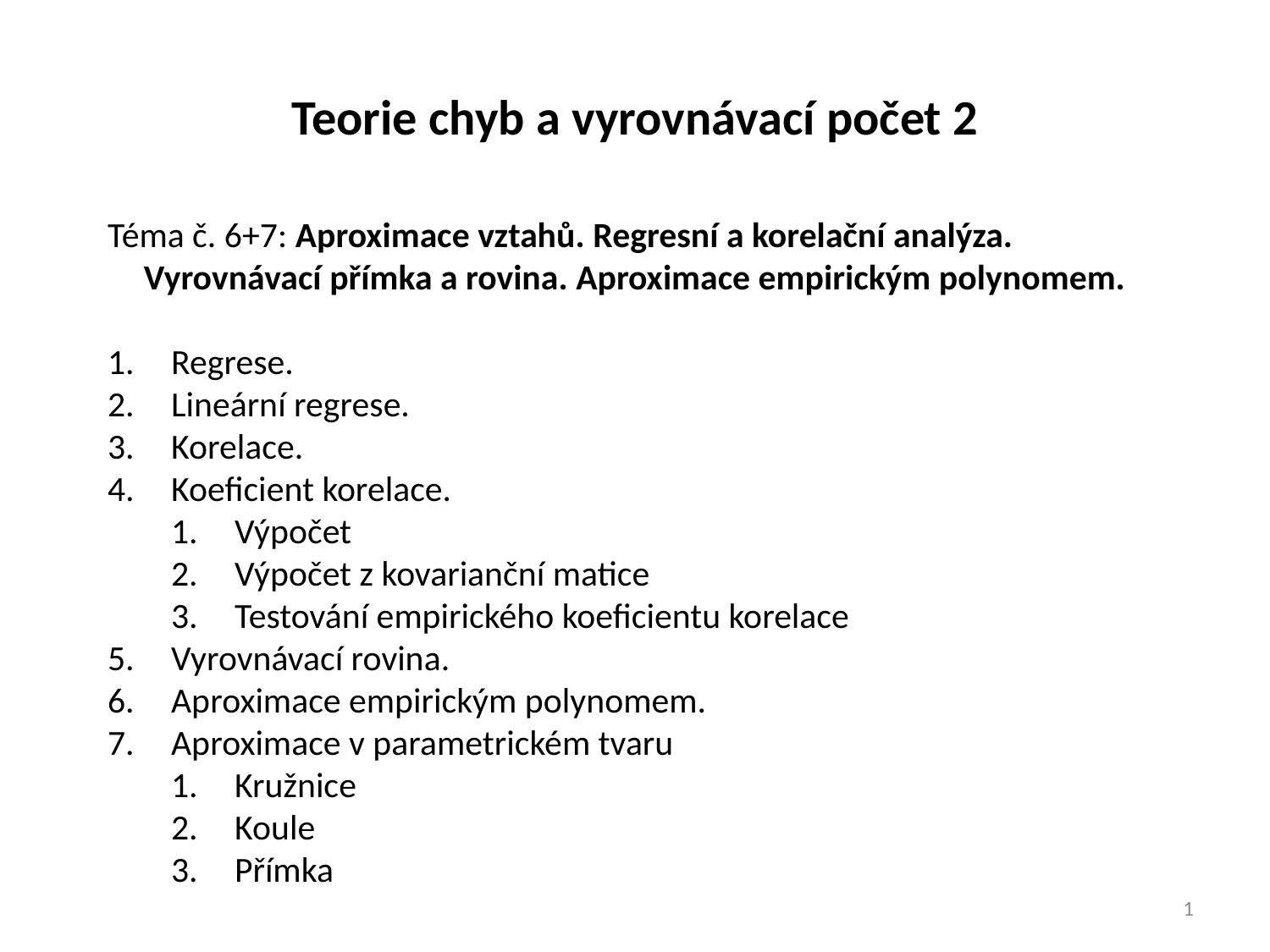

Teorie chyb a vyrovnávací počet 2
Téma č. 6+7: Aproximace vztahů. Regresní a korelační analýza.
Vyrovnávací přímka a rovina. Aproximace empirickým polynomem.

Regrese.
Lineární regrese.
Korelace.
Koeficient korelace.
Výpočet
Výpočet z kovarianční matice
Testování empirického koeficientu korelace
Vyrovnávací rovina.
Aproximace empirickým polynomem.
Aproximace v parametrickém tvaru
Kružnice
Koule
Přímka

1